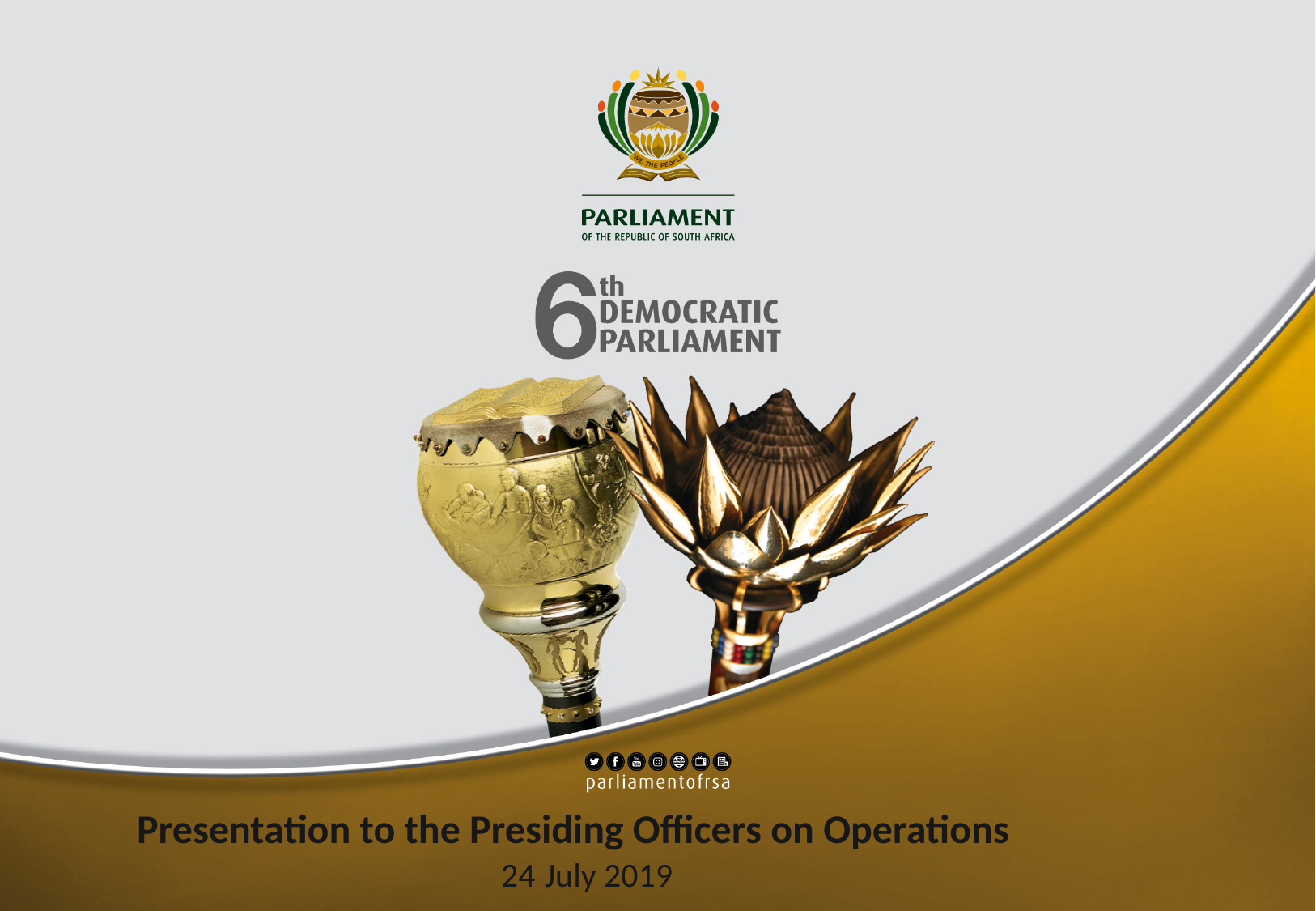

Presentation to the Presiding Officers on Operations				24 July 2019